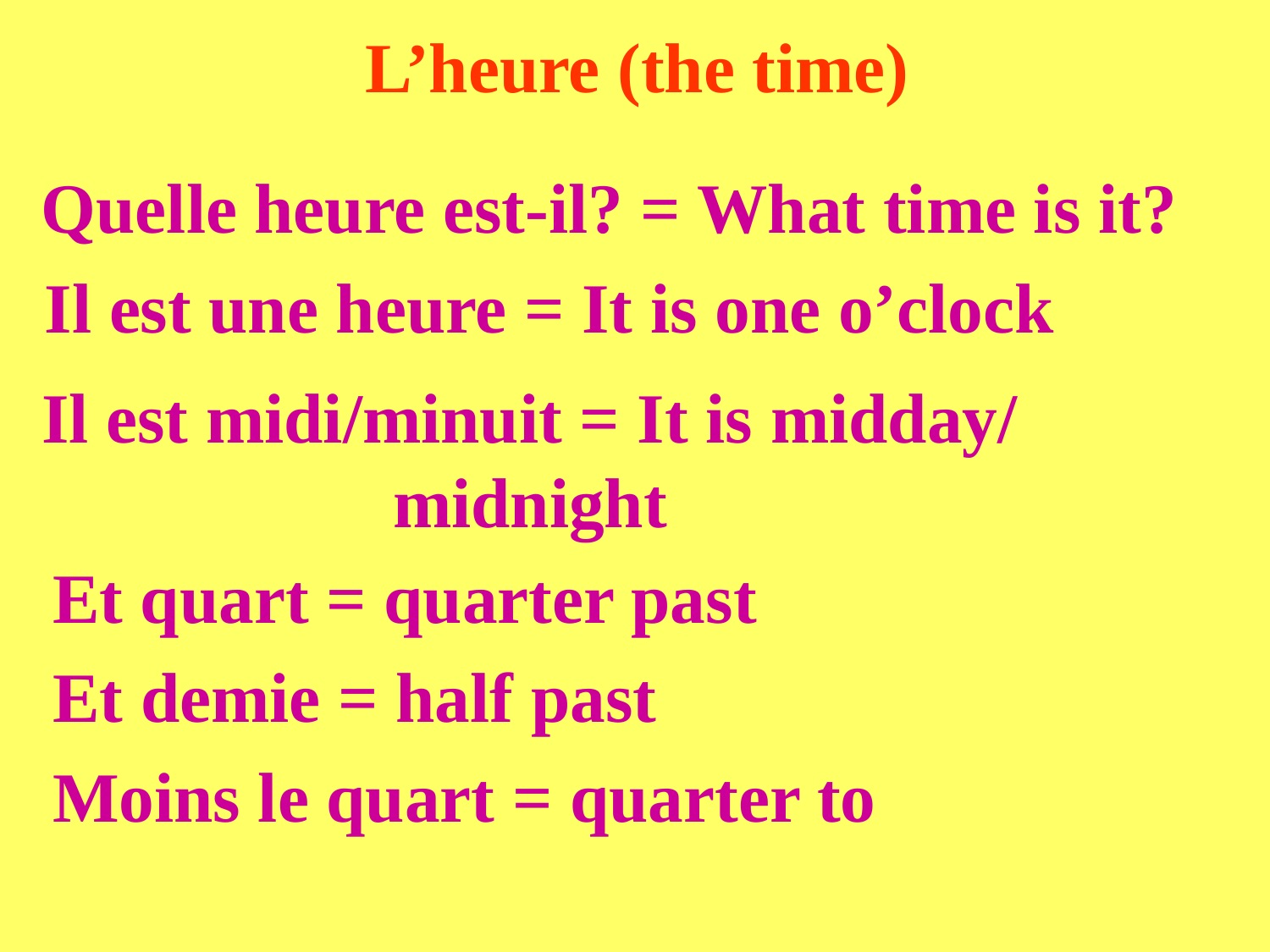

L’heure (the time)
Quelle heure est-il? = What time is it?
Il est une heure = It is one o’clock
Il est midi/minuit = It is midday/ midnight
Et quart = quarter past
Et demie = half past
Moins le quart = quarter to